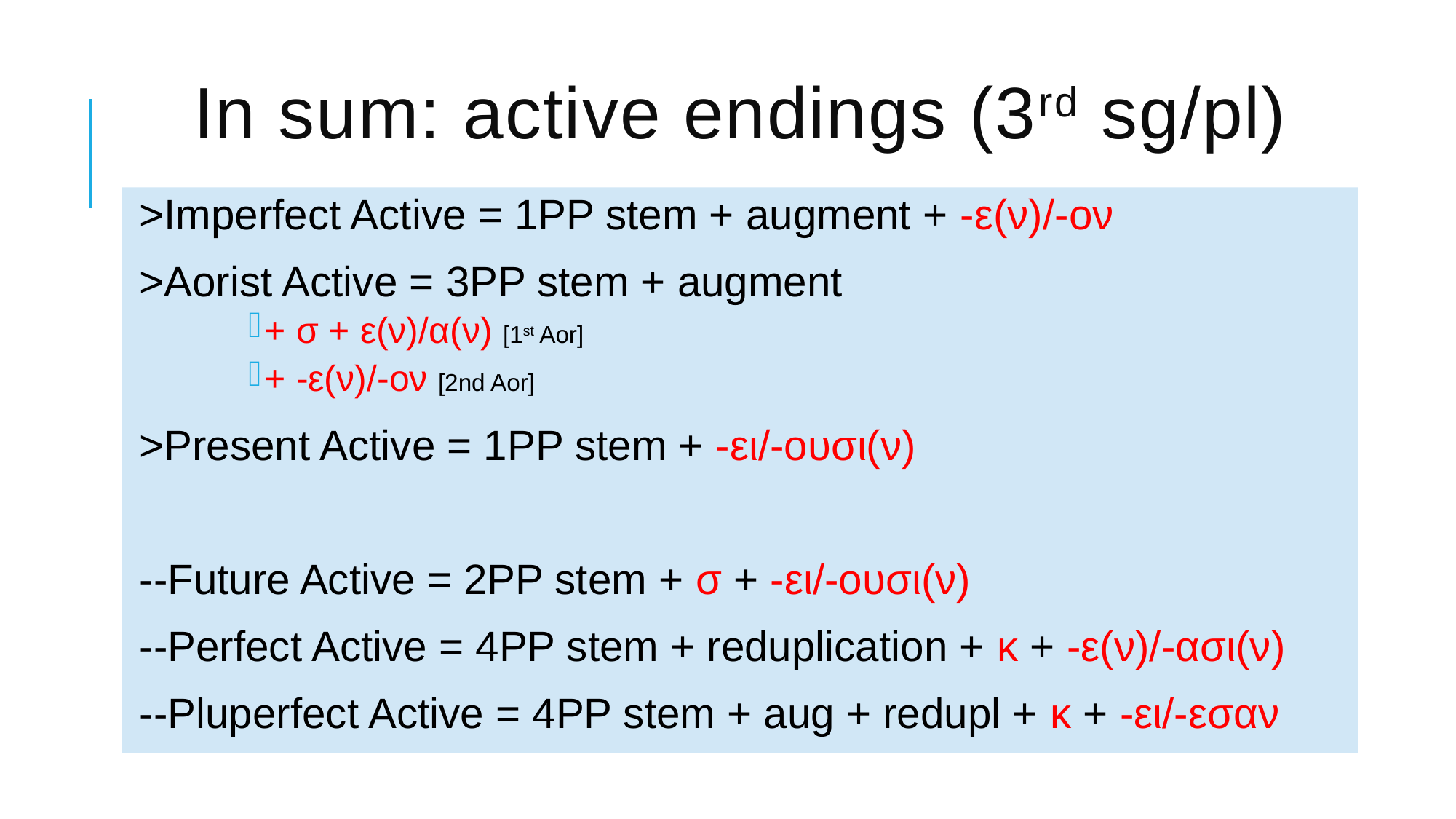

# In sum: active endings (3rd sg/pl)
>Imperfect Active = 1PP stem + augment + -ε(ν)/-ον
>Aorist Active = 3PP stem + augment
+ σ + ε(ν)/α(ν) [1st Aor]
+ -ε(ν)/-ον [2nd Aor]
>Present Active = 1PP stem + -ει/-ουσι(ν)

--Future Active = 2PP stem + σ + -ει/-ουσι(ν)
--Perfect Active = 4PP stem + reduplication + κ + -ε(ν)/-ασι(ν)
--Pluperfect Active = 4PP stem + aug + redupl + κ + -ει/-εσαν